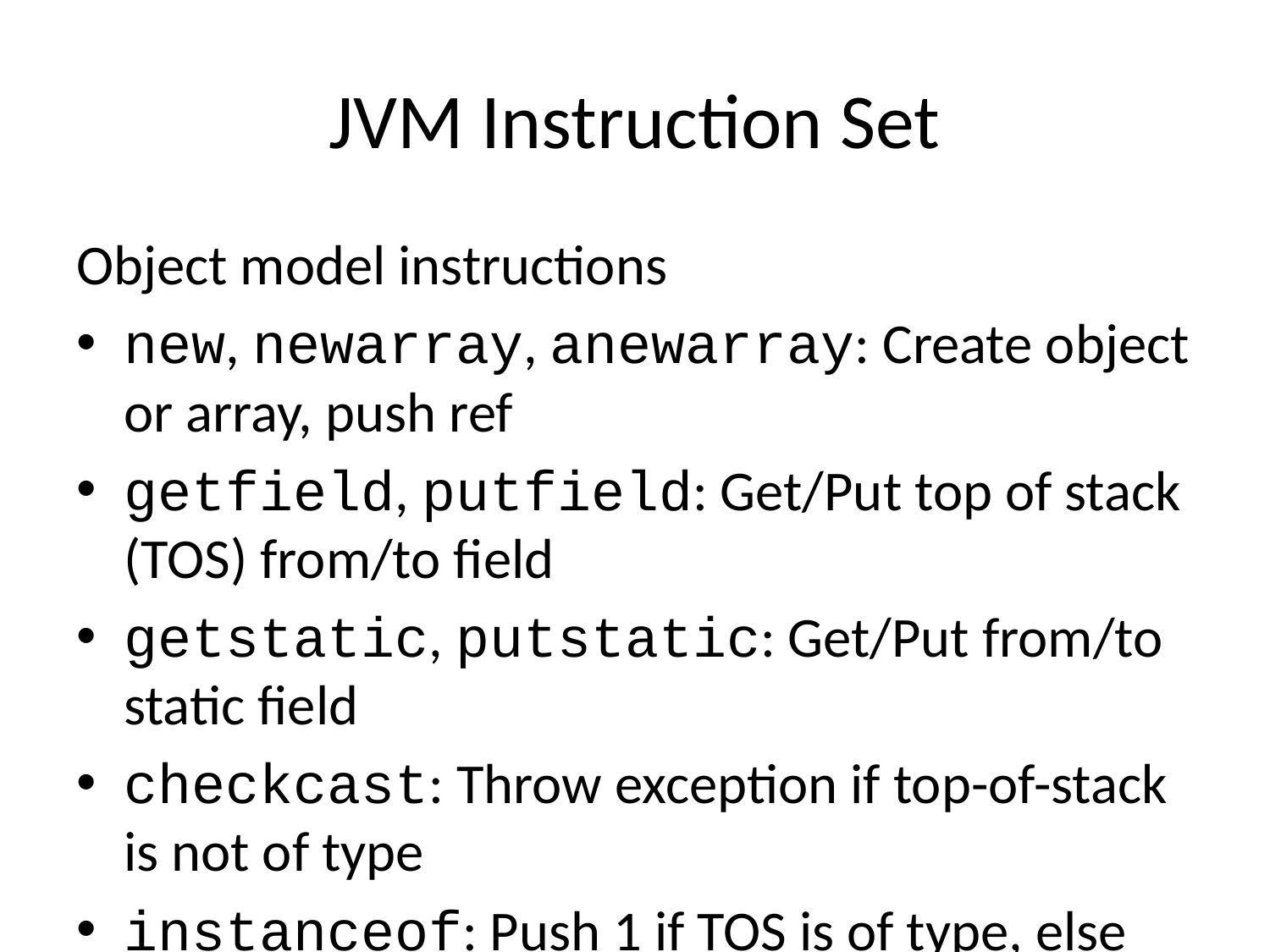

# JVM Instruction Set
Object model instructions
new, newarray, anewarray: Create object or array, push ref
getfield, putfield: Get/Put top of stack (TOS) from/to field
getstatic, putstatic: Get/Put from/to static field
checkcast: Throw exception if top-of-stack is not of type
instanceof: Push 1 if TOS is of type, else push 0
invokevirtual: Invoke method on TOS using dynamic binding
invokestatic: Invoke static method
invokespecial: Invoke method on TOS w/o dynamic binding
invokeinterface: Invoke method on TOS through interface